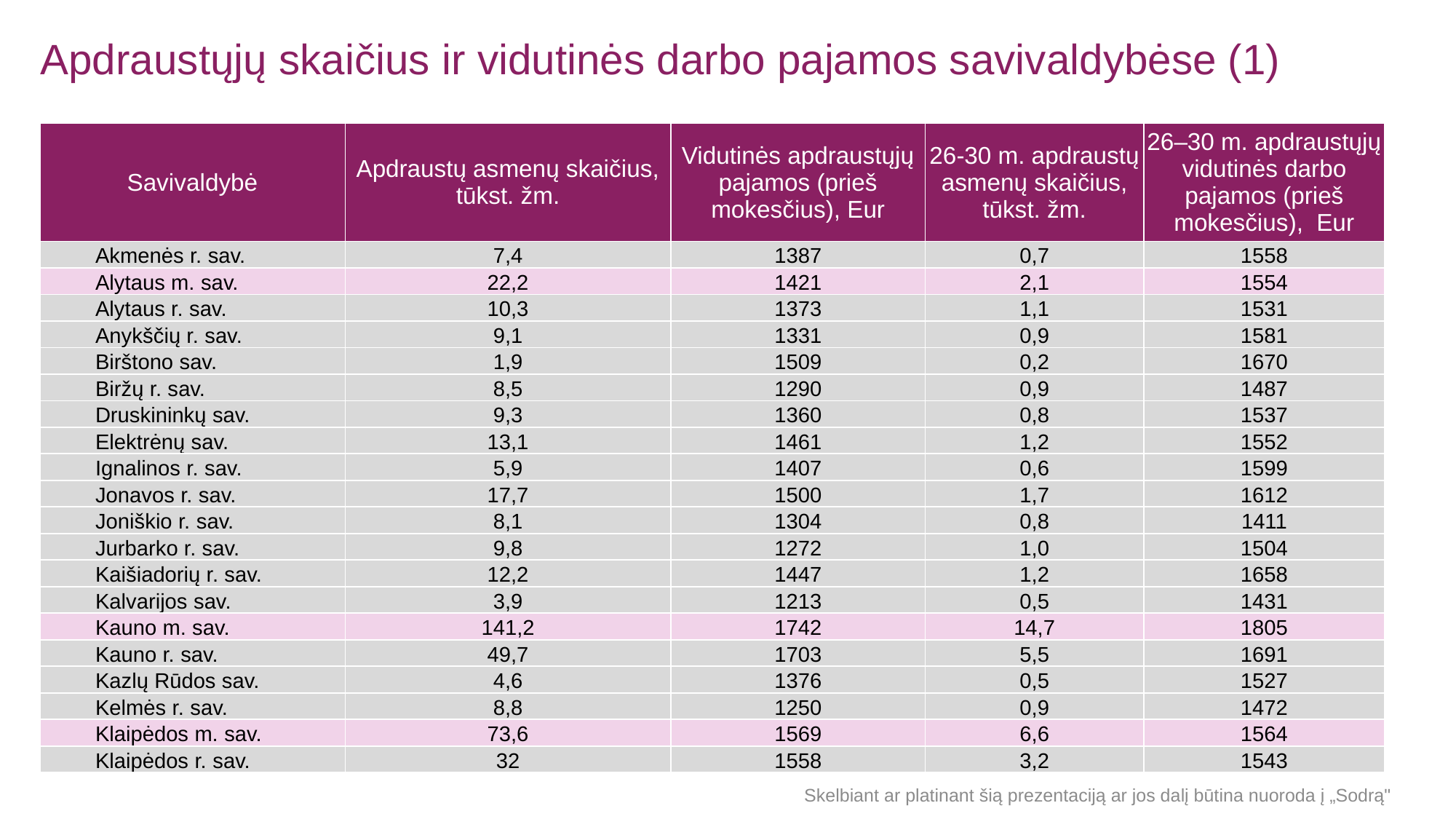

Apdraustųjų skaičius ir vidutinės darbo pajamos savivaldybėse (1)
| Savivaldybė | Apdraustų asmenų skaičius, tūkst. žm. | Vidutinės apdraustųjų pajamos (prieš mokesčius), Eur | 26-30 m. apdraustų asmenų skaičius, tūkst. žm. | 26–30 m. apdraustųjų vidutinės darbo pajamos (prieš mokesčius), Eur |
| --- | --- | --- | --- | --- |
| Akmenės r. sav. | 7,4 | 1387 | 0,7 | 1558 |
| Alytaus m. sav. | 22,2 | 1421 | 2,1 | 1554 |
| Alytaus r. sav. | 10,3 | 1373 | 1,1 | 1531 |
| Anykščių r. sav. | 9,1 | 1331 | 0,9 | 1581 |
| Birštono sav. | 1,9 | 1509 | 0,2 | 1670 |
| Biržų r. sav. | 8,5 | 1290 | 0,9 | 1487 |
| Druskininkų sav. | 9,3 | 1360 | 0,8 | 1537 |
| Elektrėnų sav. | 13,1 | 1461 | 1,2 | 1552 |
| Ignalinos r. sav. | 5,9 | 1407 | 0,6 | 1599 |
| Jonavos r. sav. | 17,7 | 1500 | 1,7 | 1612 |
| Joniškio r. sav. | 8,1 | 1304 | 0,8 | 1411 |
| Jurbarko r. sav. | 9,8 | 1272 | 1,0 | 1504 |
| Kaišiadorių r. sav. | 12,2 | 1447 | 1,2 | 1658 |
| Kalvarijos sav. | 3,9 | 1213 | 0,5 | 1431 |
| Kauno m. sav. | 141,2 | 1742 | 14,7 | 1805 |
| Kauno r. sav. | 49,7 | 1703 | 5,5 | 1691 |
| Kazlų Rūdos sav. | 4,6 | 1376 | 0,5 | 1527 |
| Kelmės r. sav. | 8,8 | 1250 | 0,9 | 1472 |
| Klaipėdos m. sav. | 73,6 | 1569 | 6,6 | 1564 |
| Klaipėdos r. sav. | 32 | 1558 | 3,2 | 1543 |
Skelbiant ar platinant šią prezentaciją ar jos dalį būtina nuoroda į „Sodrą"